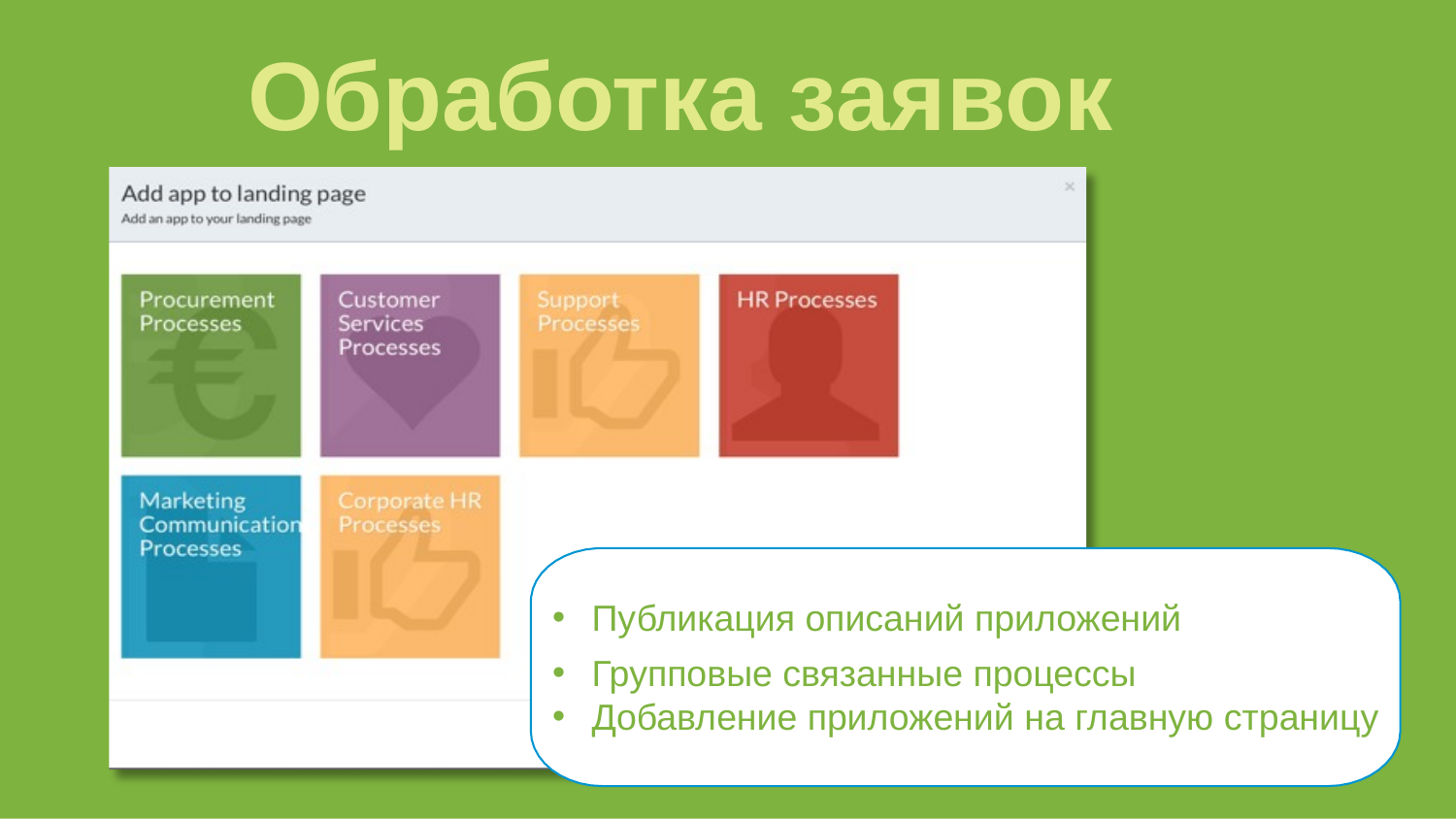

Обработка заявок

Публикация описаний приложений

Групповые связанные процессы
Добавление приложений на главную страницу